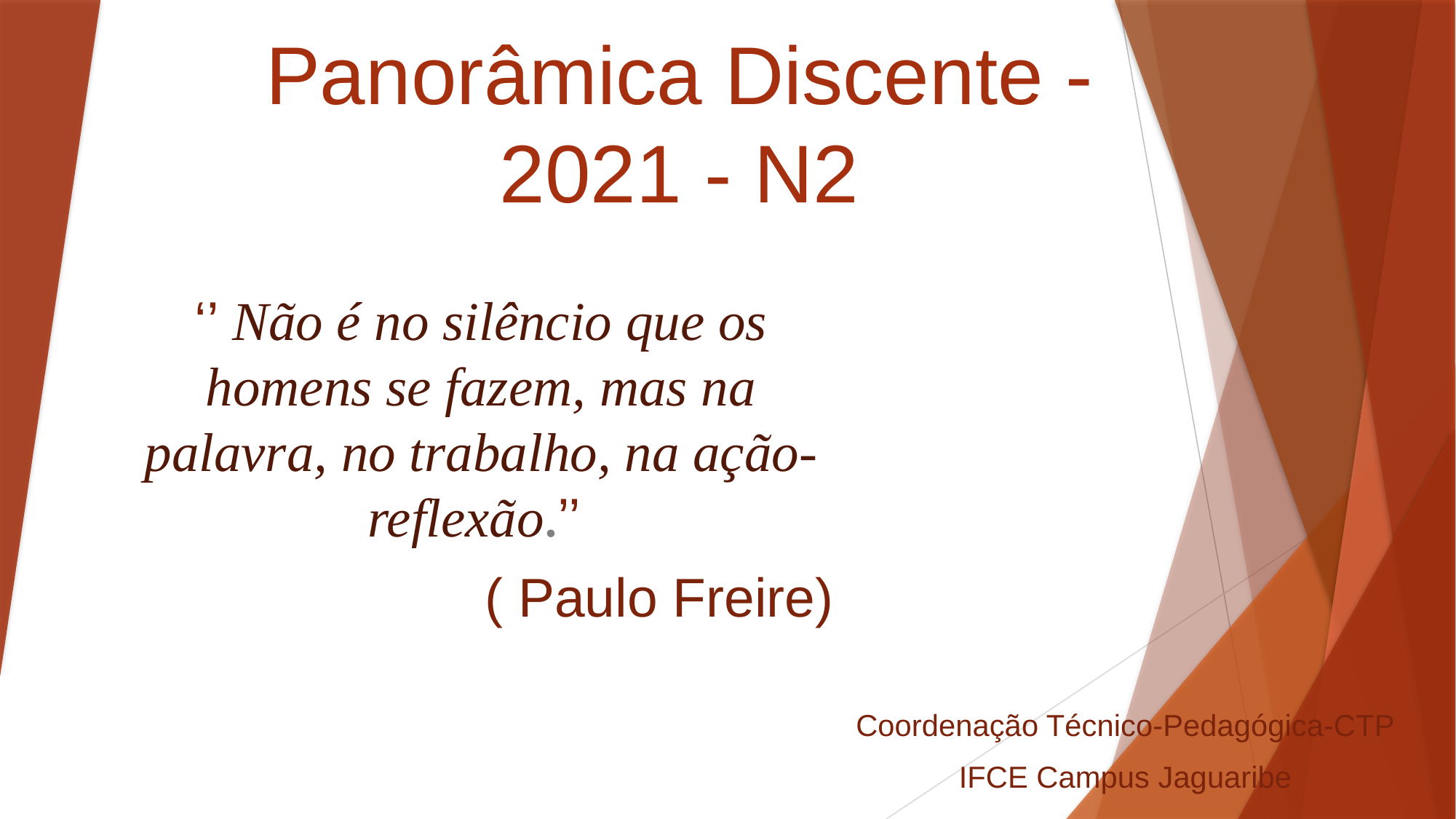

# Panorâmica Discente - 2021 - N2
‘’ Não é no silêncio que os homens se fazem, mas na palavra, no trabalho, na ação-reflexão.’’
( Paulo Freire)
Coordenação Técnico-Pedagógica-CTP
IFCE Campus Jaguaribe